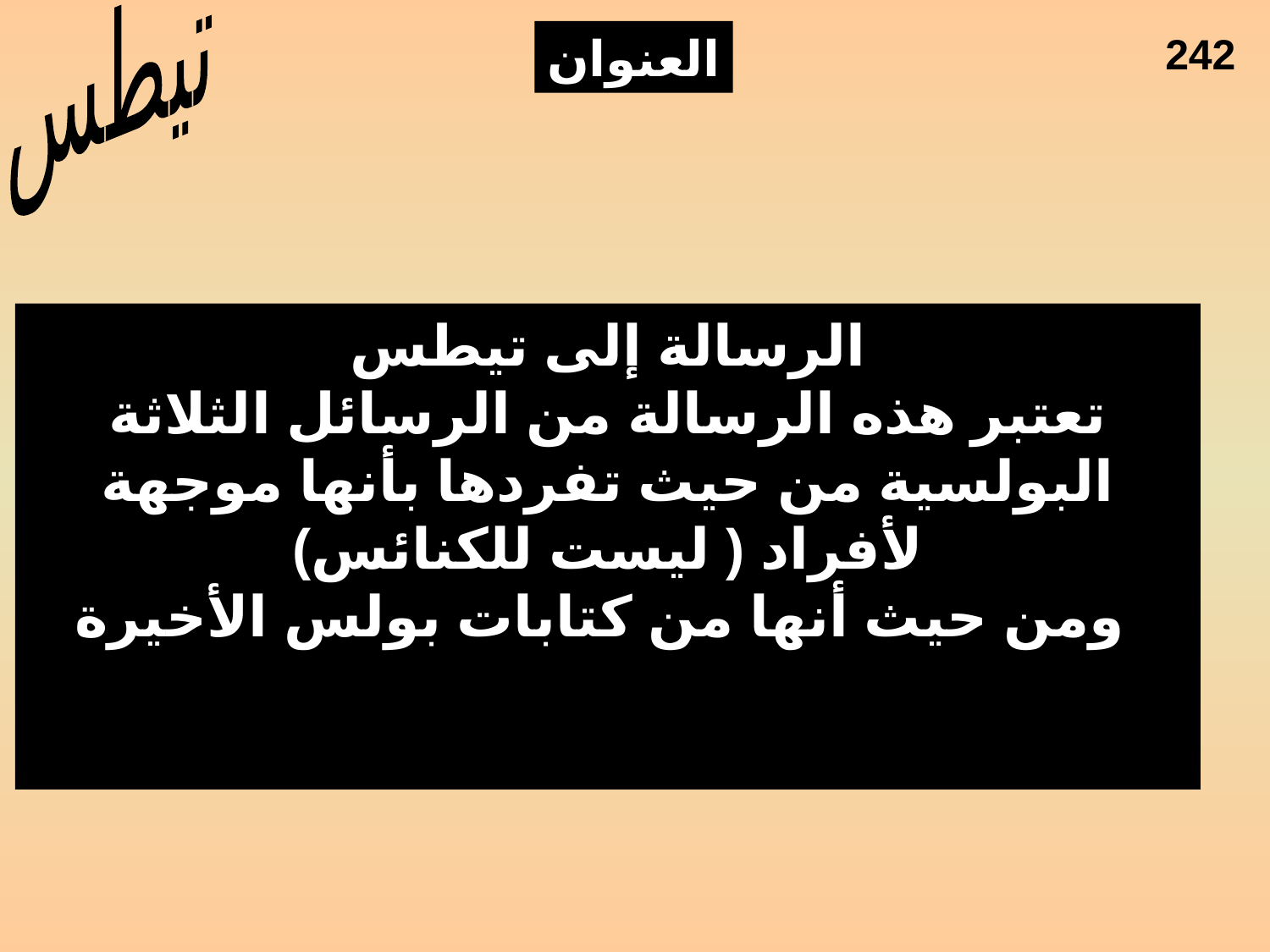

تيطس
العنوان
242
Title
الرسالة إلى تيطس
تعتبر هذه الرسالة من الرسائل الثلاثة البولسية من حيث تفردها بأنها موجهة لأفراد ( ليست للكنائس)
ومن حيث أنها من كتابات بولس الأخيرة